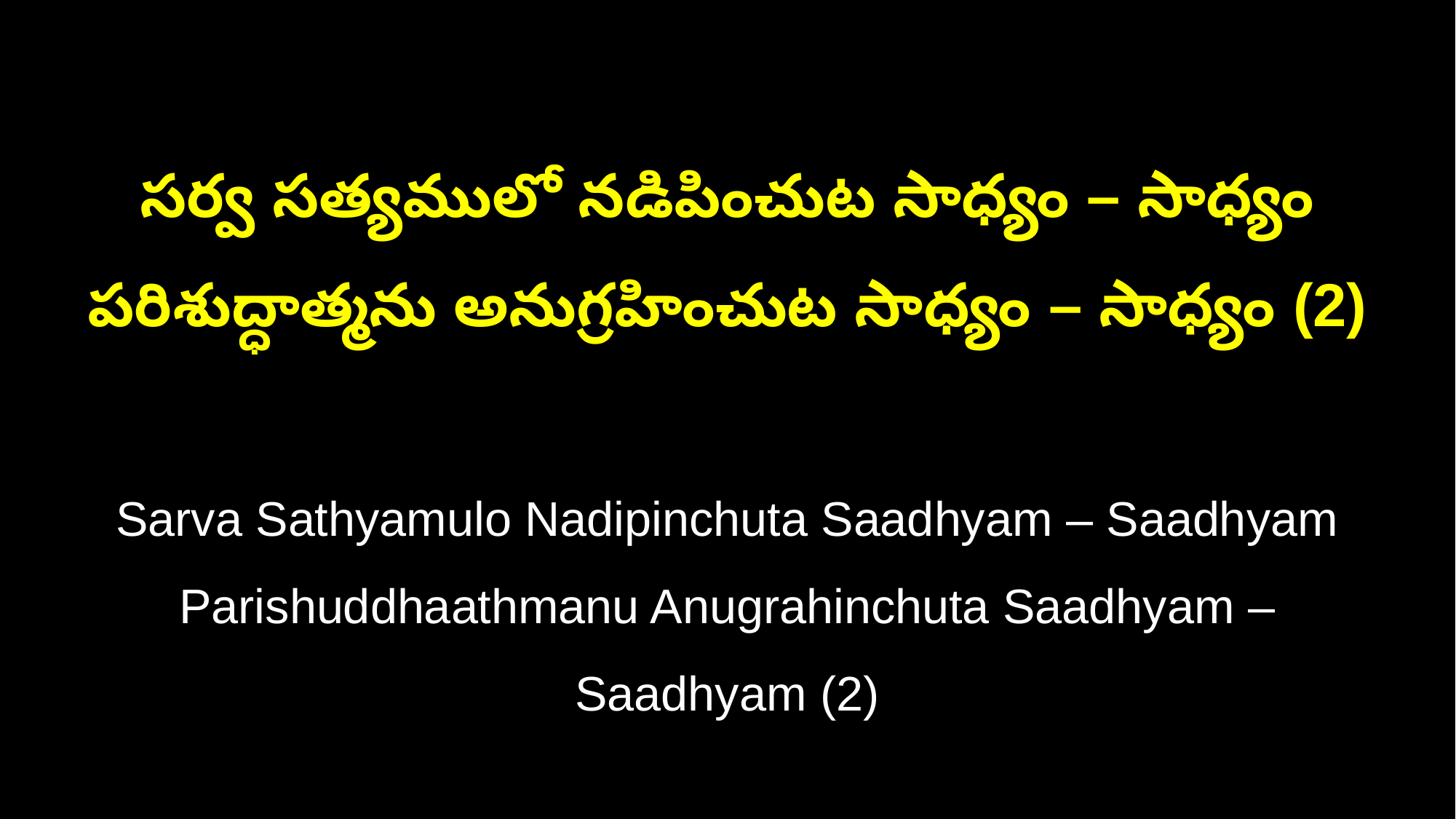

సర్వ సత్యములో నడిపించుట సాధ్యం – సాధ్యం
పరిశుద్ధాత్మను అనుగ్రహించుట సాధ్యం – సాధ్యం (2)
Sarva Sathyamulo Nadipinchuta Saadhyam – Saadhyam
Parishuddhaathmanu Anugrahinchuta Saadhyam – Saadhyam (2)